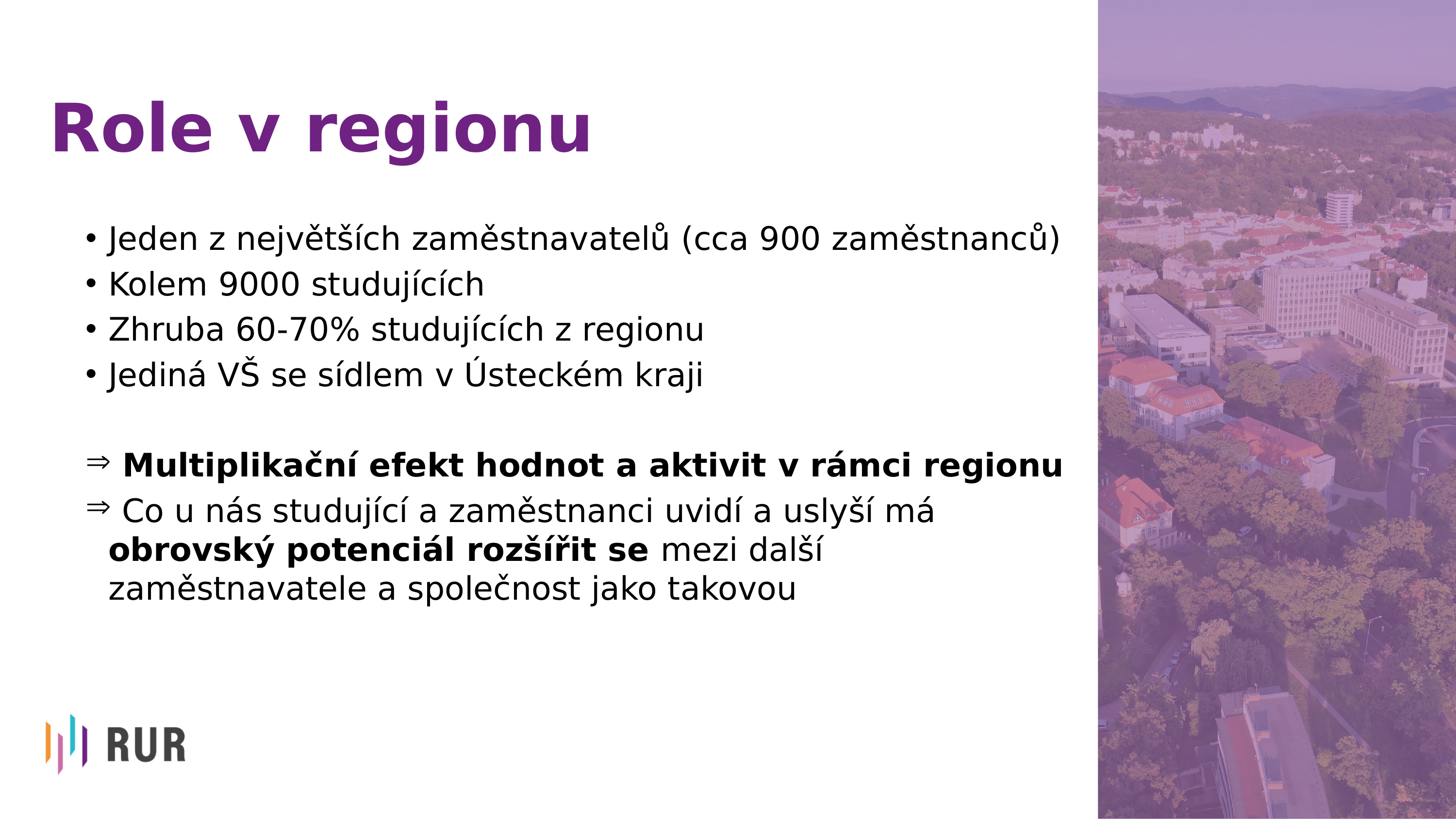

Role v regionu
Jeden z největších zaměstnavatelů (cca 900 zaměstnanců)
Kolem 9000 studujících
Zhruba 60-70% studujících z regionu
Jediná VŠ se sídlem v Ústeckém kraji

 Multiplikační efekt hodnot a aktivit v rámci regionu
 Co u nás studující a zaměstnanci uvidí a uslyší má obrovský potenciál rozšířit se mezi další zaměstnavatele a společnost jako takovou